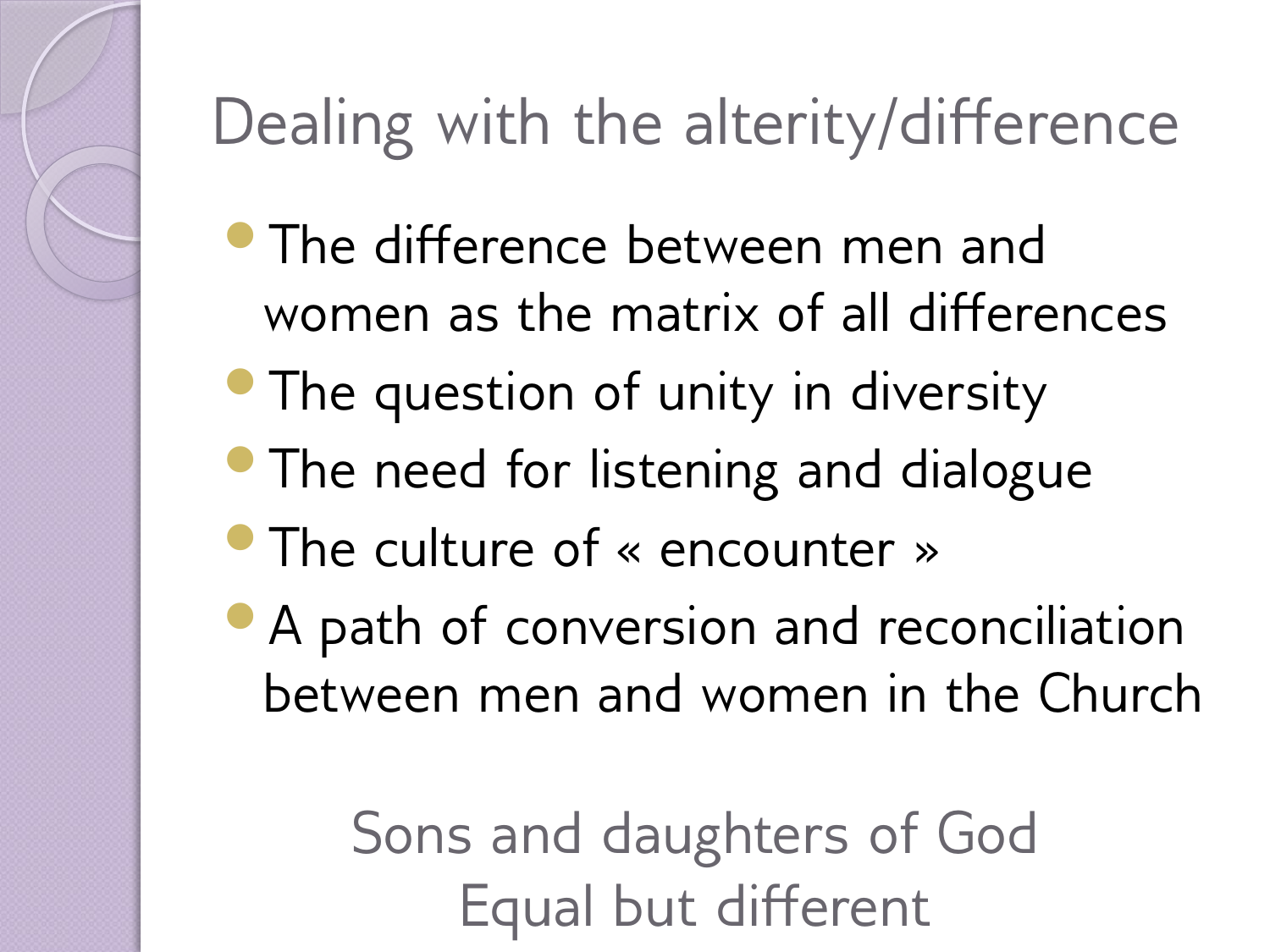

# Dealing with the alterity/difference
The difference between men and women as the matrix of all differences
The question of unity in diversity
The need for listening and dialogue
The culture of « encounter »
A path of conversion and reconciliation between men and women in the Church
Sons and daughters of God
Equal but different